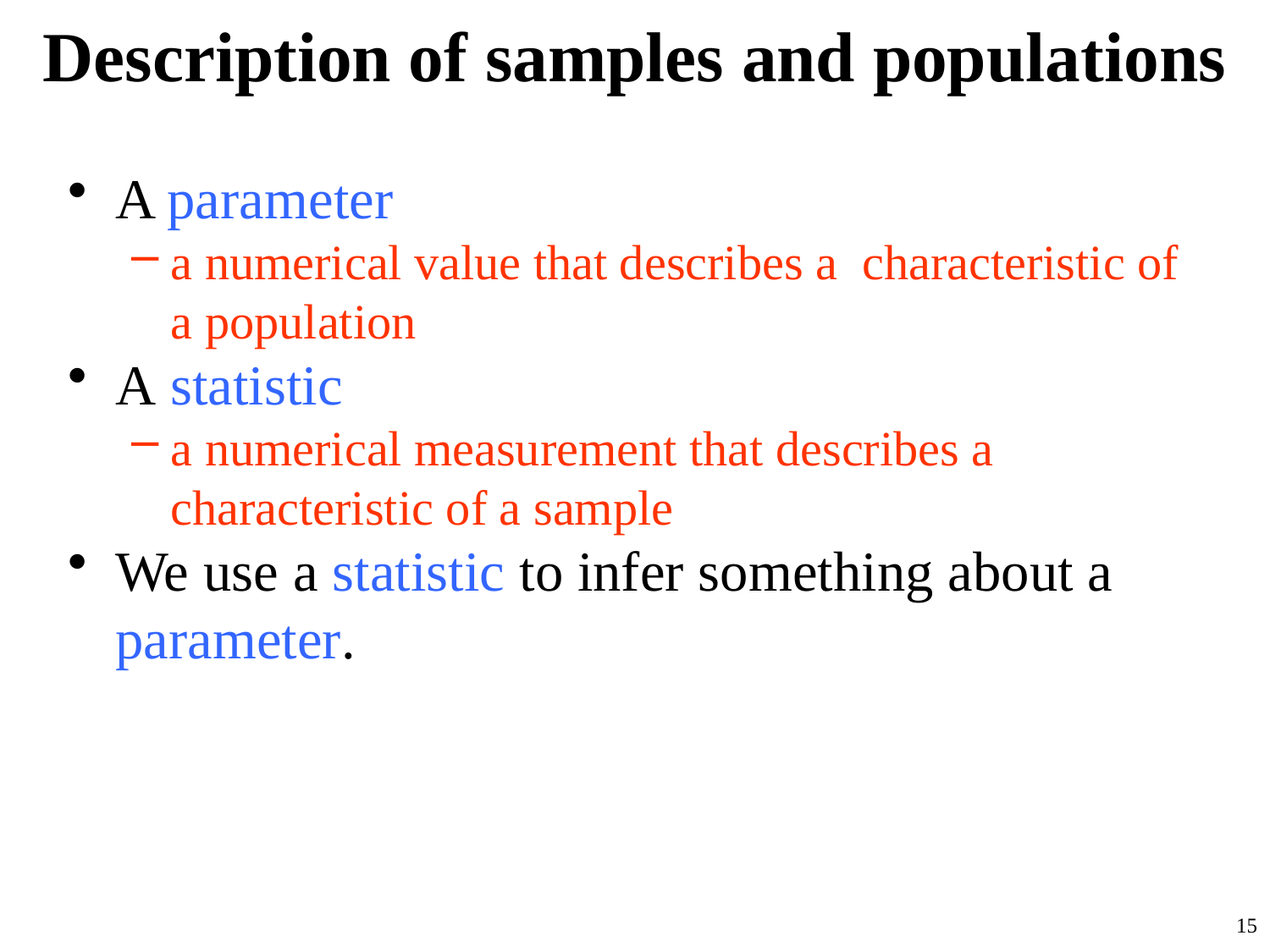

# Description of samples and populations
A parameter
a numerical value that describes a  characteristic of a population
A statistic
a numerical measurement that describes a characteristic of a sample
We use a statistic to infer something about a parameter.
15